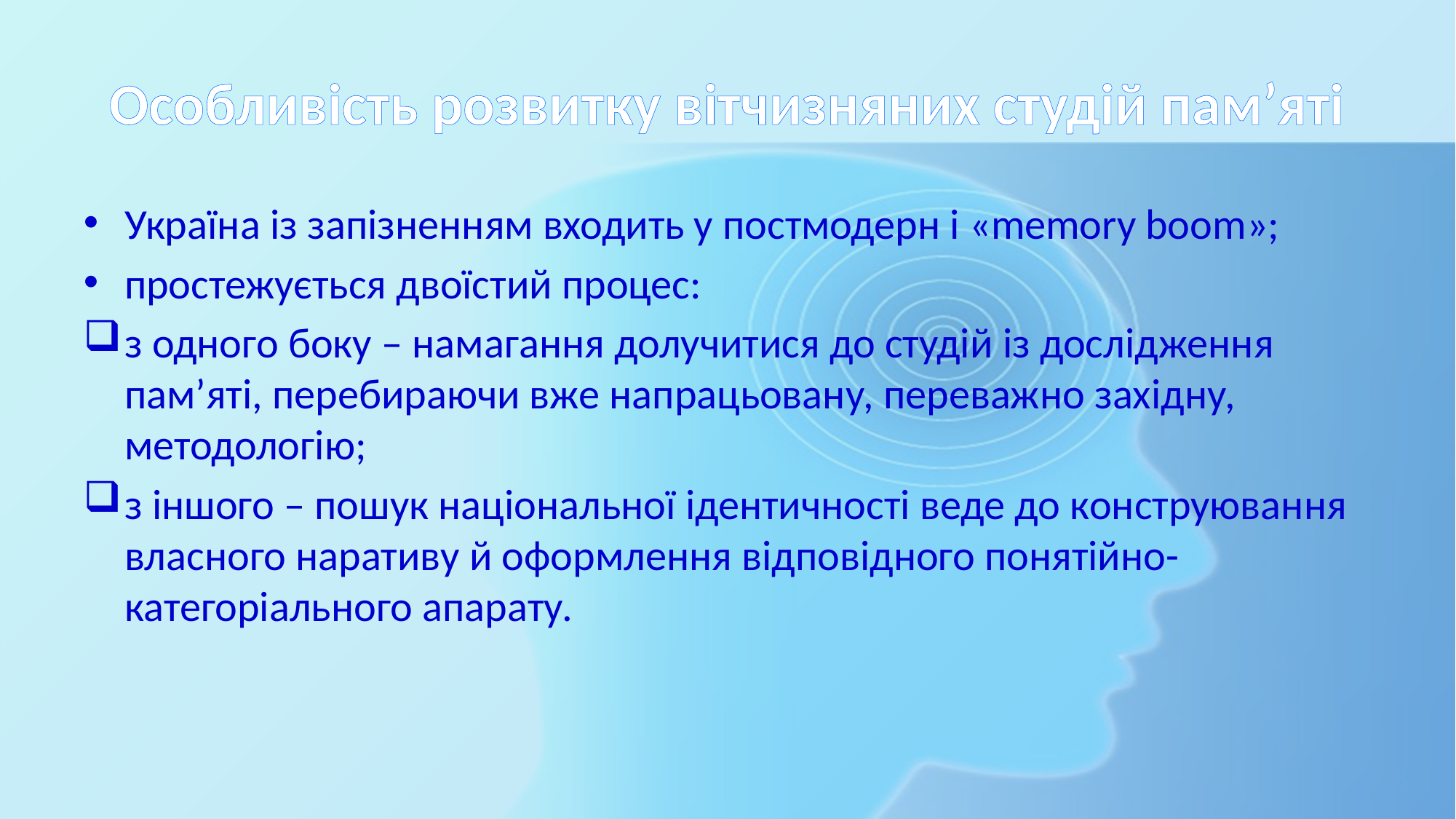

# Особливість розвитку вітчизняних студій пам’яті
Україна із запізненням входить у постмодерн і «memory boom»;
простежується двоїстий процес:
з одного боку – намагання долучитися до студій із дослідження пам’яті, перебираючи вже напрацьовану, переважно західну, методологію;
з іншого – пошук національної ідентичності веде до конструювання власного наративу й оформлення відповідного понятійно-категоріального апарату.